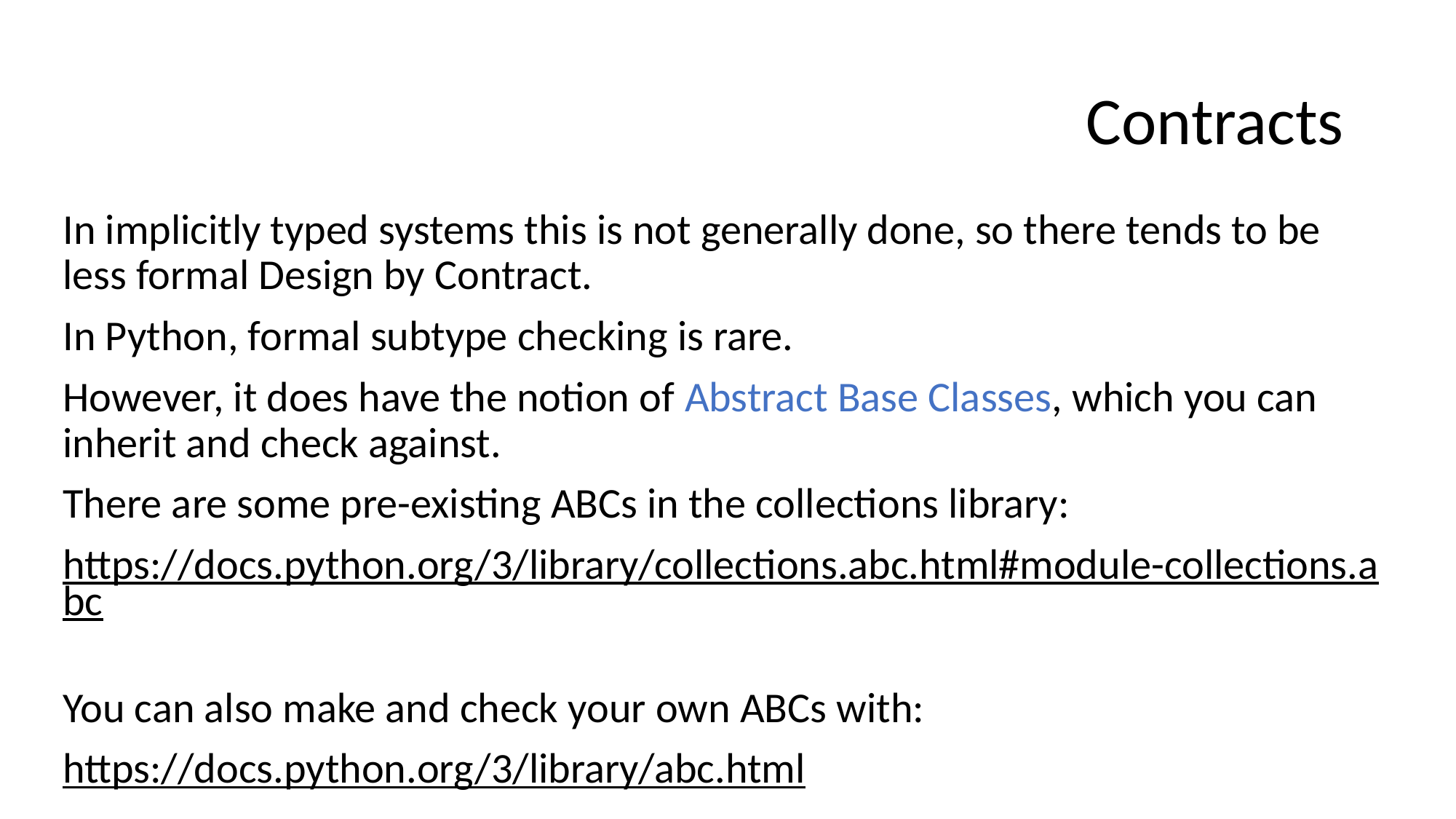

# Contracts
In implicitly typed systems this is not generally done, so there tends to be less formal Design by Contract.
In Python, formal subtype checking is rare.
However, it does have the notion of Abstract Base Classes, which you can inherit and check against.
There are some pre-existing ABCs in the collections library:
https://docs.python.org/3/library/collections.abc.html#module-collections.abc
You can also make and check your own ABCs with:
https://docs.python.org/3/library/abc.html